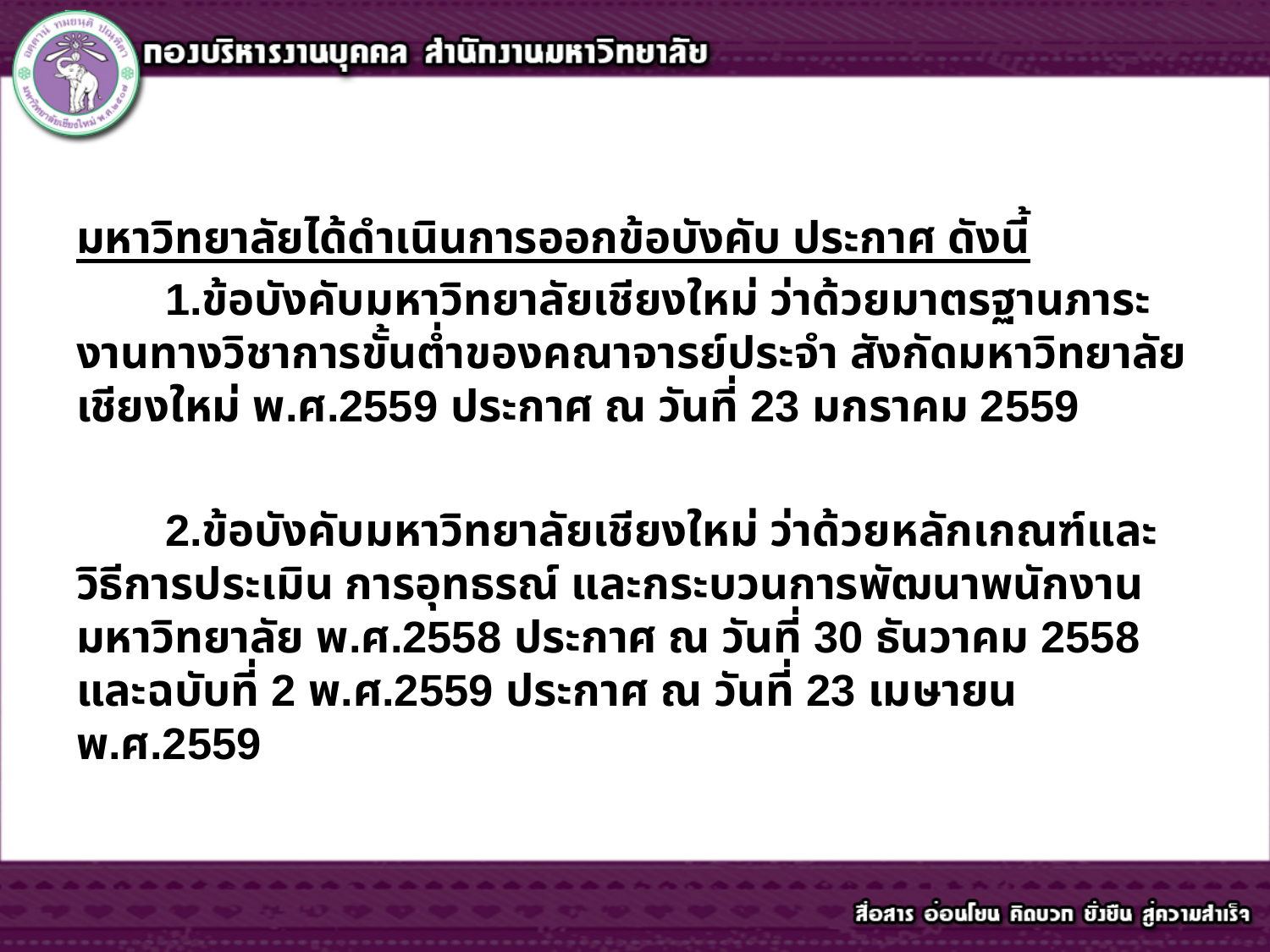

มหาวิทยาลัยได้ดำเนินการออกข้อบังคับ ประกาศ ดังนี้
	1.ข้อบังคับมหาวิทยาลัยเชียงใหม่ ว่าด้วยมาตรฐานภาระงานทางวิชาการขั้นต่ำของคณาจารย์ประจำ สังกัดมหาวิทยาลัย เชียงใหม่ พ.ศ.2559 ประกาศ ณ วันที่ 23 มกราคม 2559

	2.ข้อบังคับมหาวิทยาลัยเชียงใหม่ ว่าด้วยหลักเกณฑ์และวิธีการประเมิน การอุทธรณ์ และกระบวนการพัฒนาพนักงานมหาวิทยาลัย พ.ศ.2558 ประกาศ ณ วันที่ 30 ธันวาคม 2558 และฉบับที่ 2 พ.ศ.2559 ประกาศ ณ วันที่ 23 เมษายน พ.ศ.2559